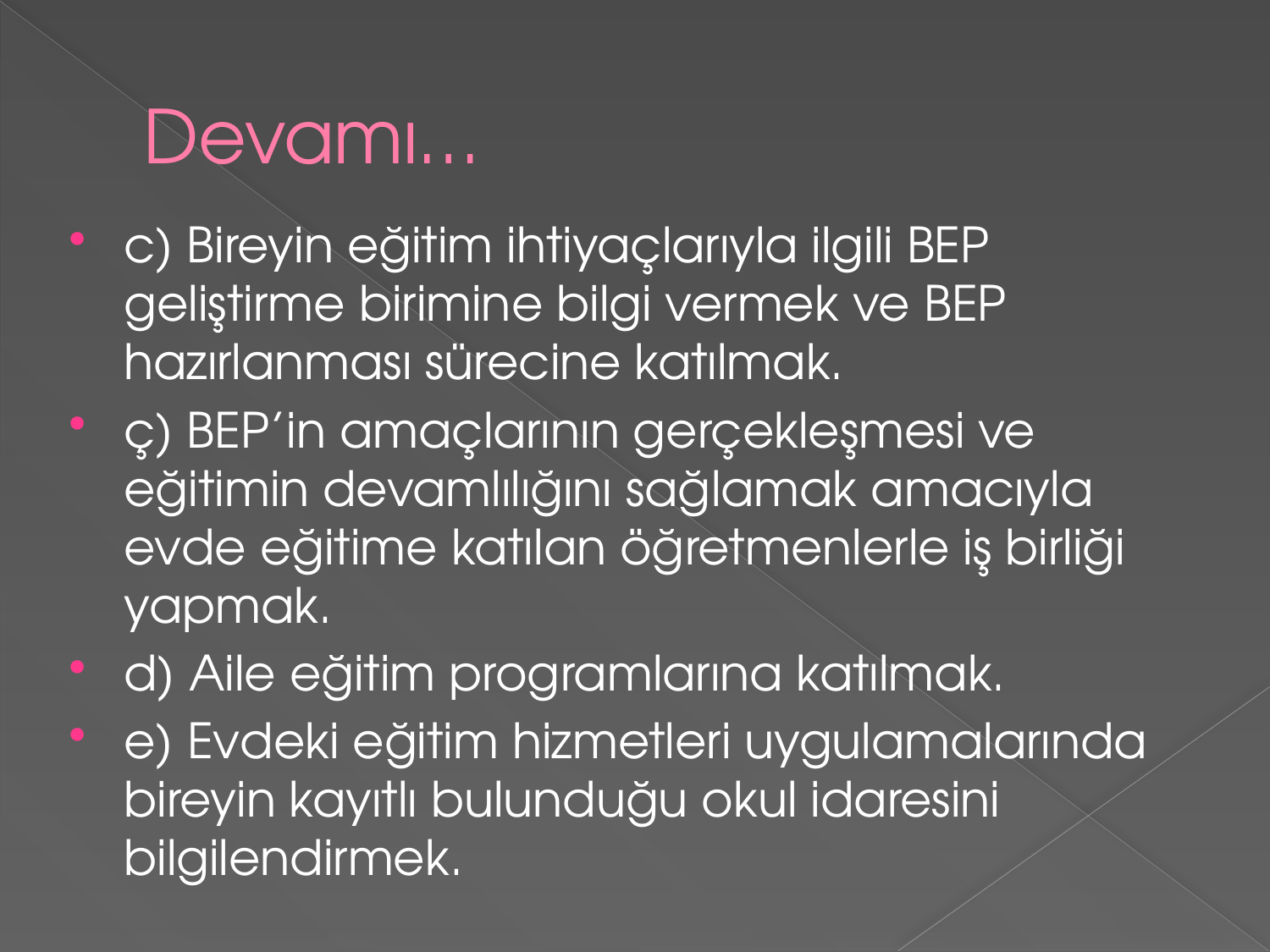

# Devamı…
c) Bireyin eğitim ihtiyaçlarıyla ilgili BEP geliştirme birimine bilgi vermek ve BEP hazırlanması sürecine katılmak.
ç) BEP’in amaçlarının gerçekleşmesi ve eğitimin devamlılığını sağlamak amacıyla evde eğitime katılan öğretmenlerle iş birliği yapmak.
d) Aile eğitim programlarına katılmak.
e) Evdeki eğitim hizmetleri uygulamalarında bireyin kayıtlı bulunduğu okul idaresini bilgilendirmek.